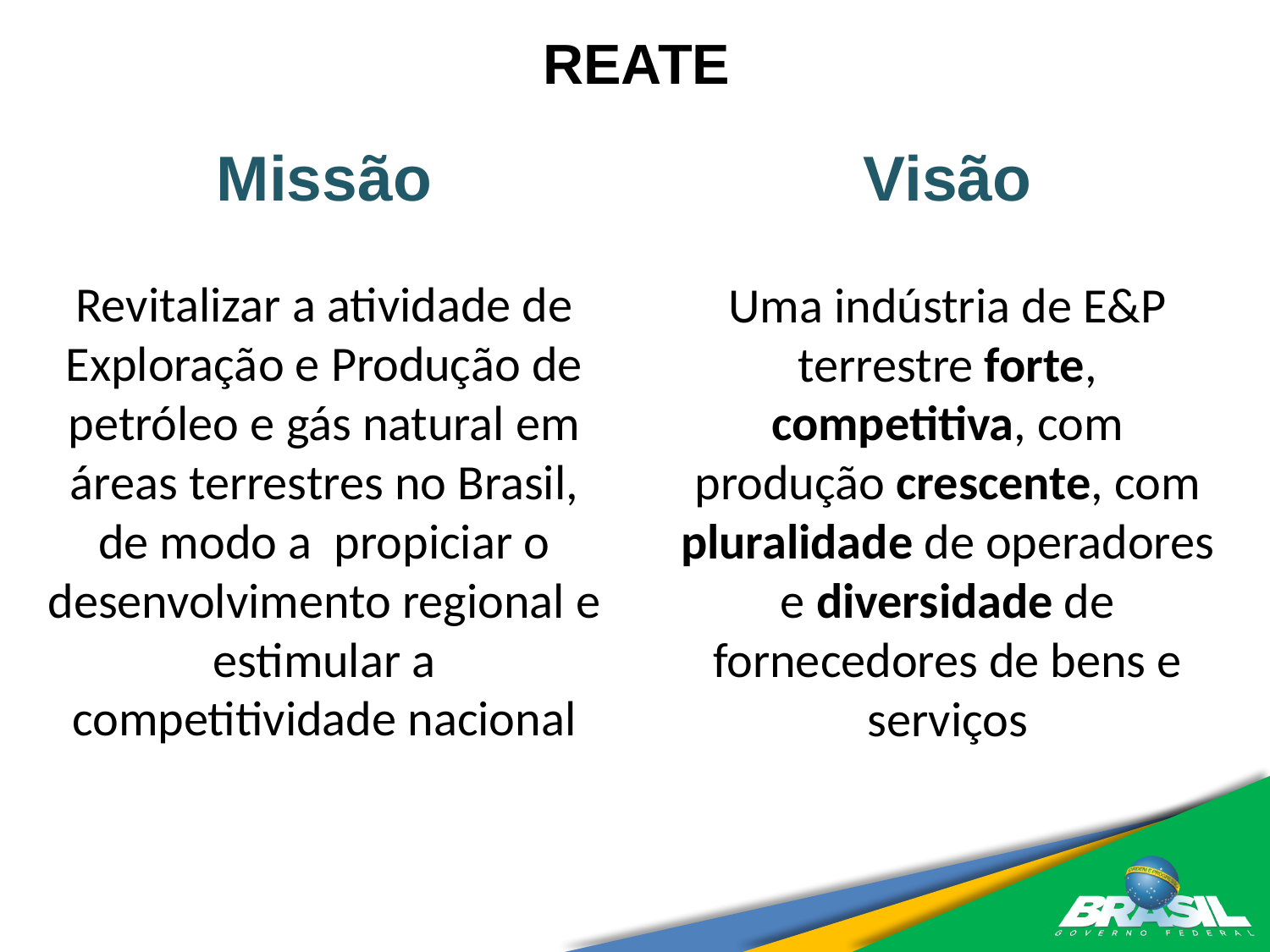

# REATE
Missão

Revitalizar a atividade de Exploração e Produção de petróleo e gás natural em áreas terrestres no Brasil, de modo a  propiciar o desenvolvimento regional e estimular a competitividade nacional
Visão

Uma indústria de E&P terrestre forte, competitiva, com produção crescente, com pluralidade de operadores e diversidade de fornecedores de bens e serviços